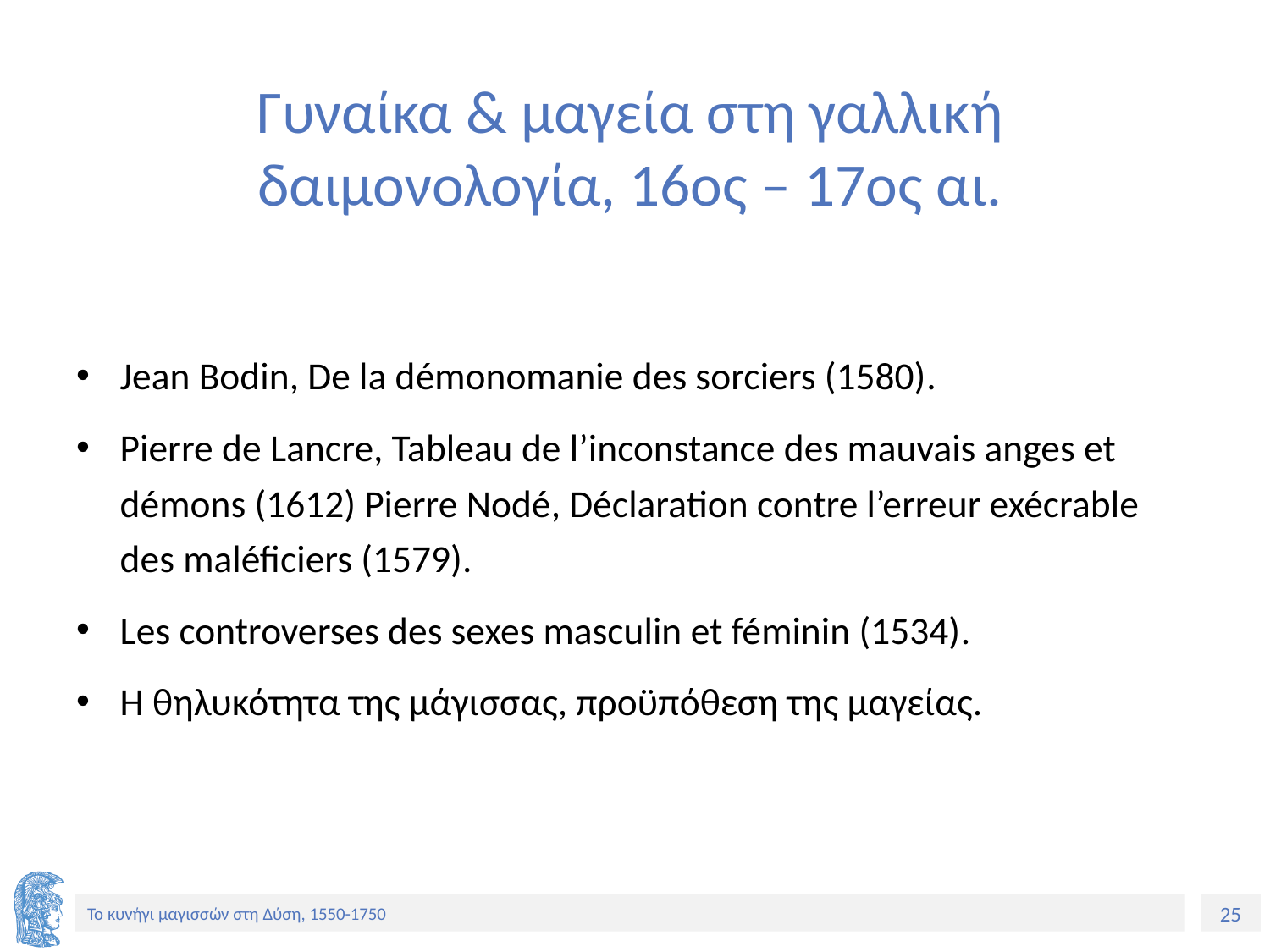

# Γυναίκα & μαγεία στη γαλλική δαιμονολογία, 16ος – 17ος αι.
Jean Bodin, De la démonomanie des sorciers (1580).
Pierre de Lancre, Tableau de l’inconstance des mauvais anges et démons (1612) Pierre Nodé, Déclaration contre l’erreur exécrable des maléficiers (1579).
Les controverses des sexes masculin et féminin (1534).
Η θηλυκότητα της μάγισσας, προϋπόθεση της μαγείας.